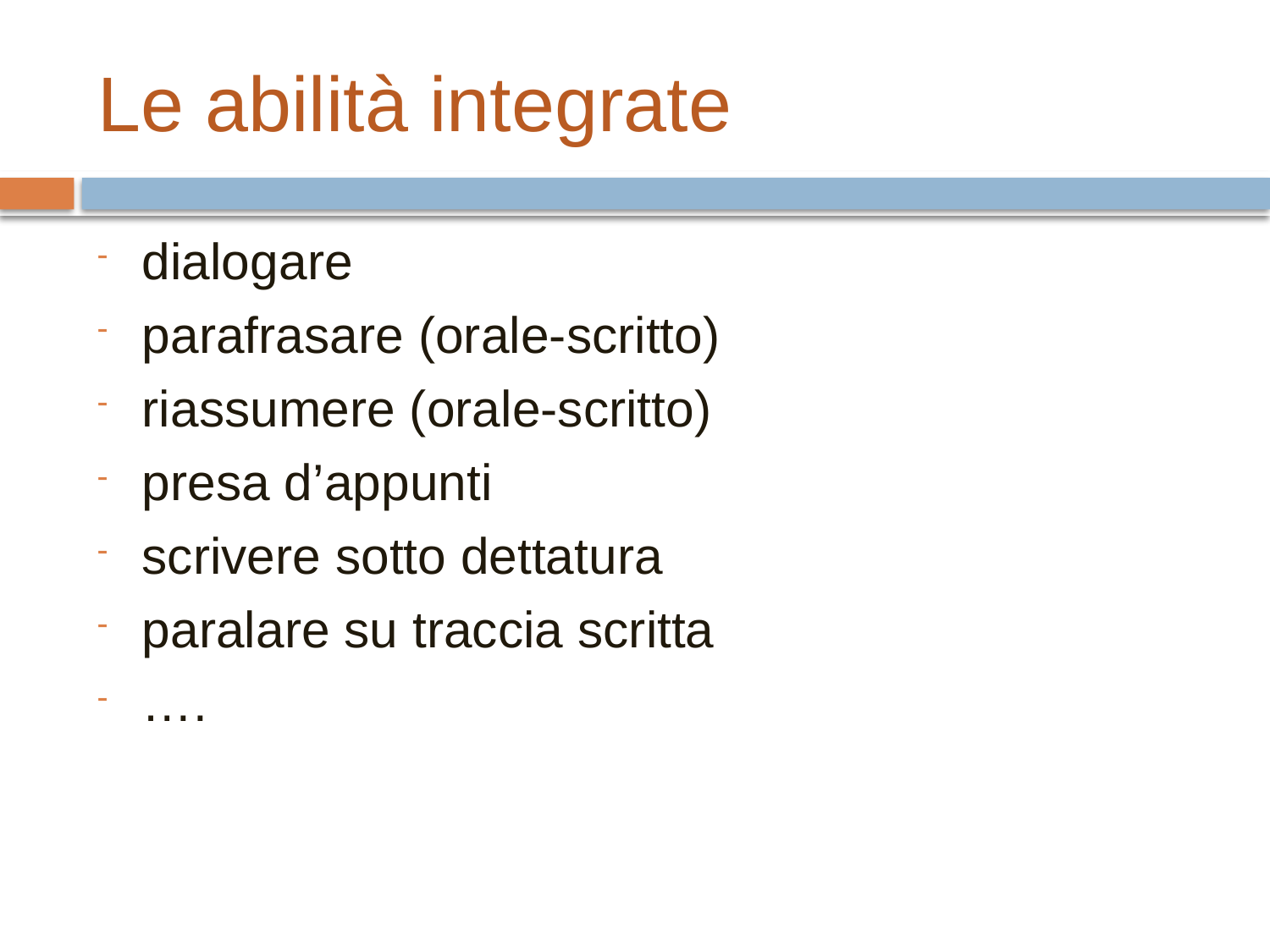

# Le abilità integrate
dialogare
parafrasare (orale-scritto)
riassumere (orale-scritto)
presa d’appunti
scrivere sotto dettatura
paralare su traccia scritta
….